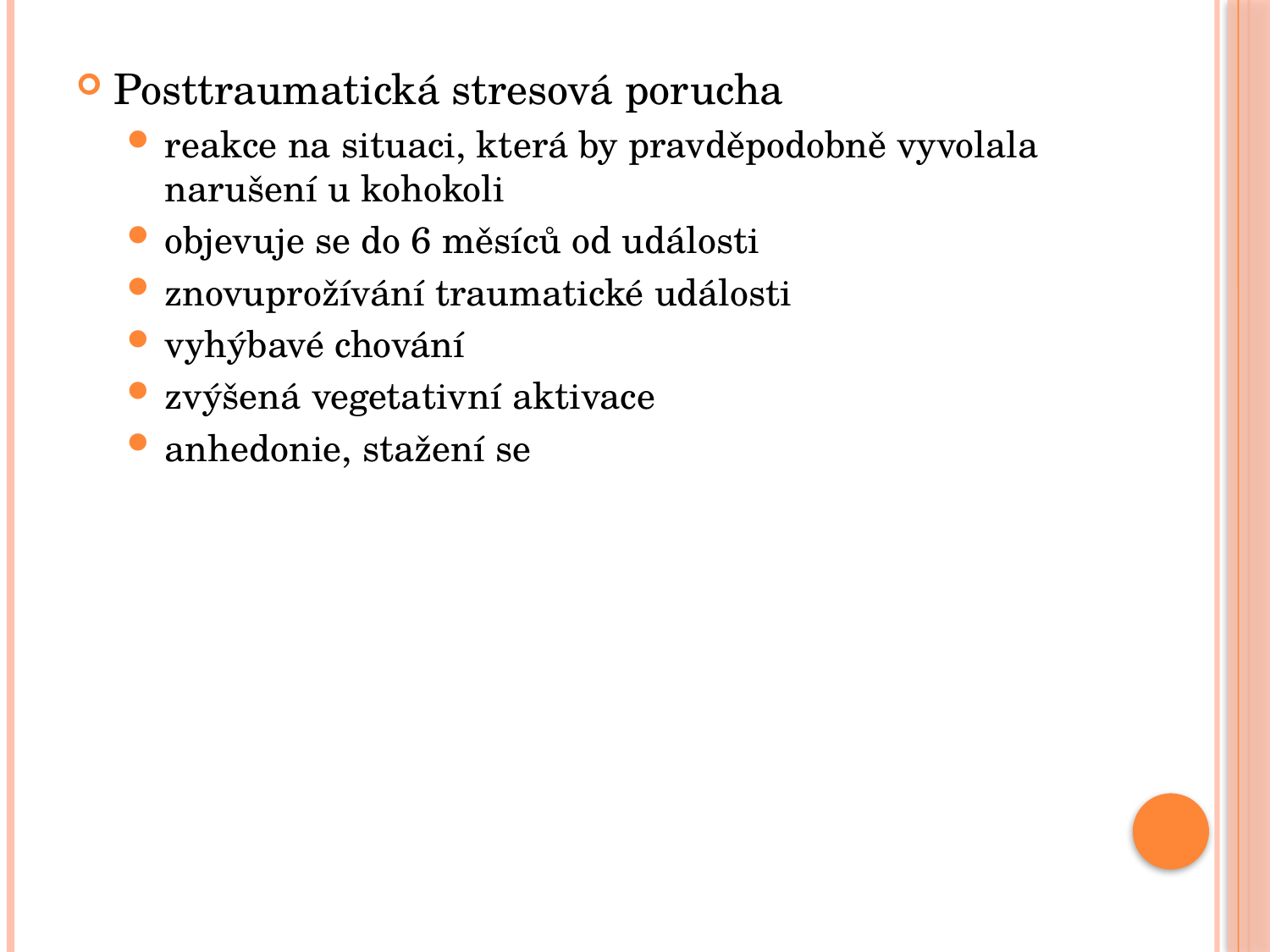

Posttraumatická stresová porucha
reakce na situaci, která by pravděpodobně vyvolala narušení u kohokoli
objevuje se do 6 měsíců od události
znovuprožívání traumatické události
vyhýbavé chování
zvýšená vegetativní aktivace
anhedonie, stažení se